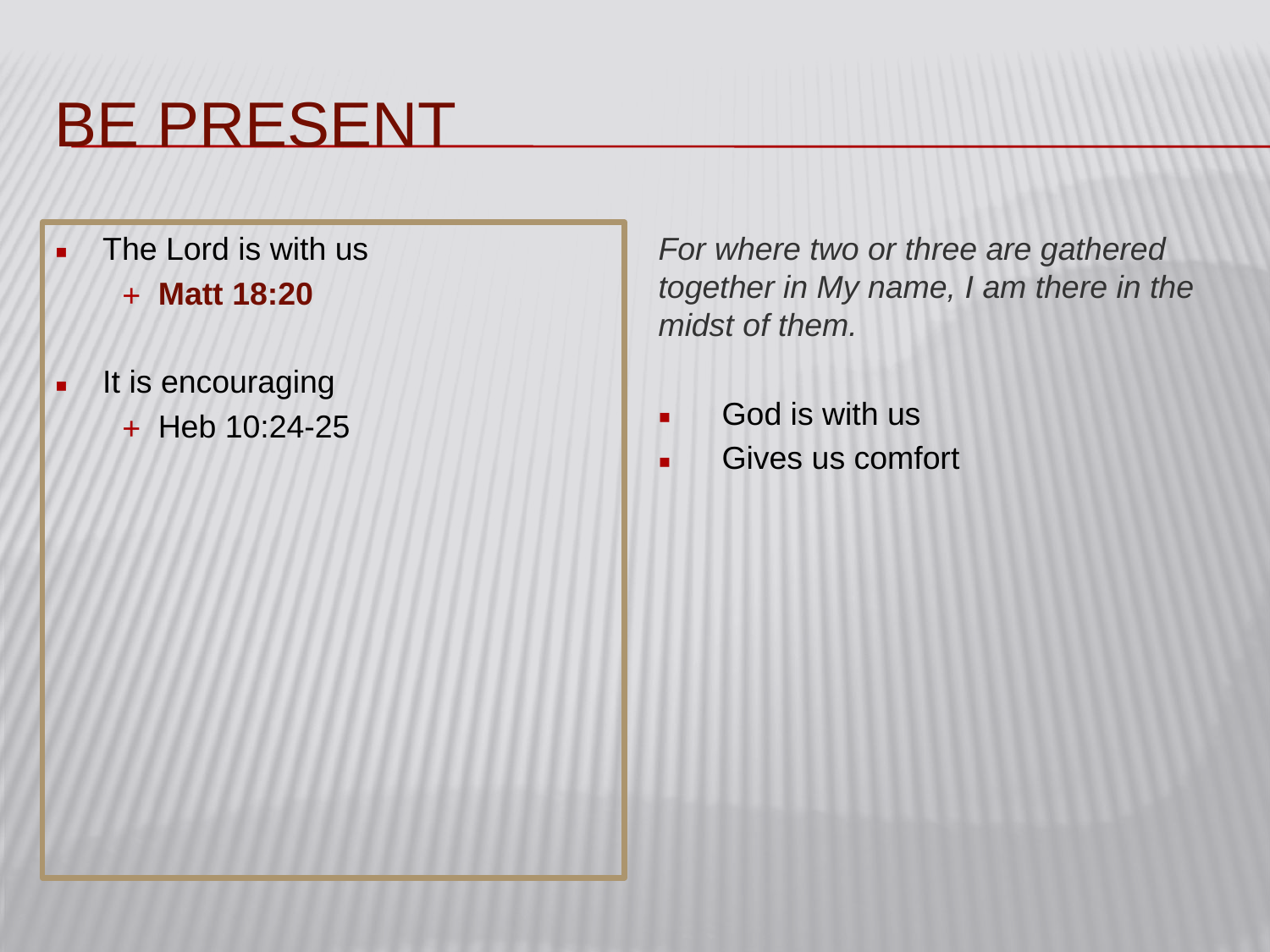

# BE PRESENT
The Lord is with us
Matt 18:20

It is encouraging
Heb 10:24-25

For where two or three are gathered together in My name, I am there in the midst of them.

God is with us
Gives us comfort